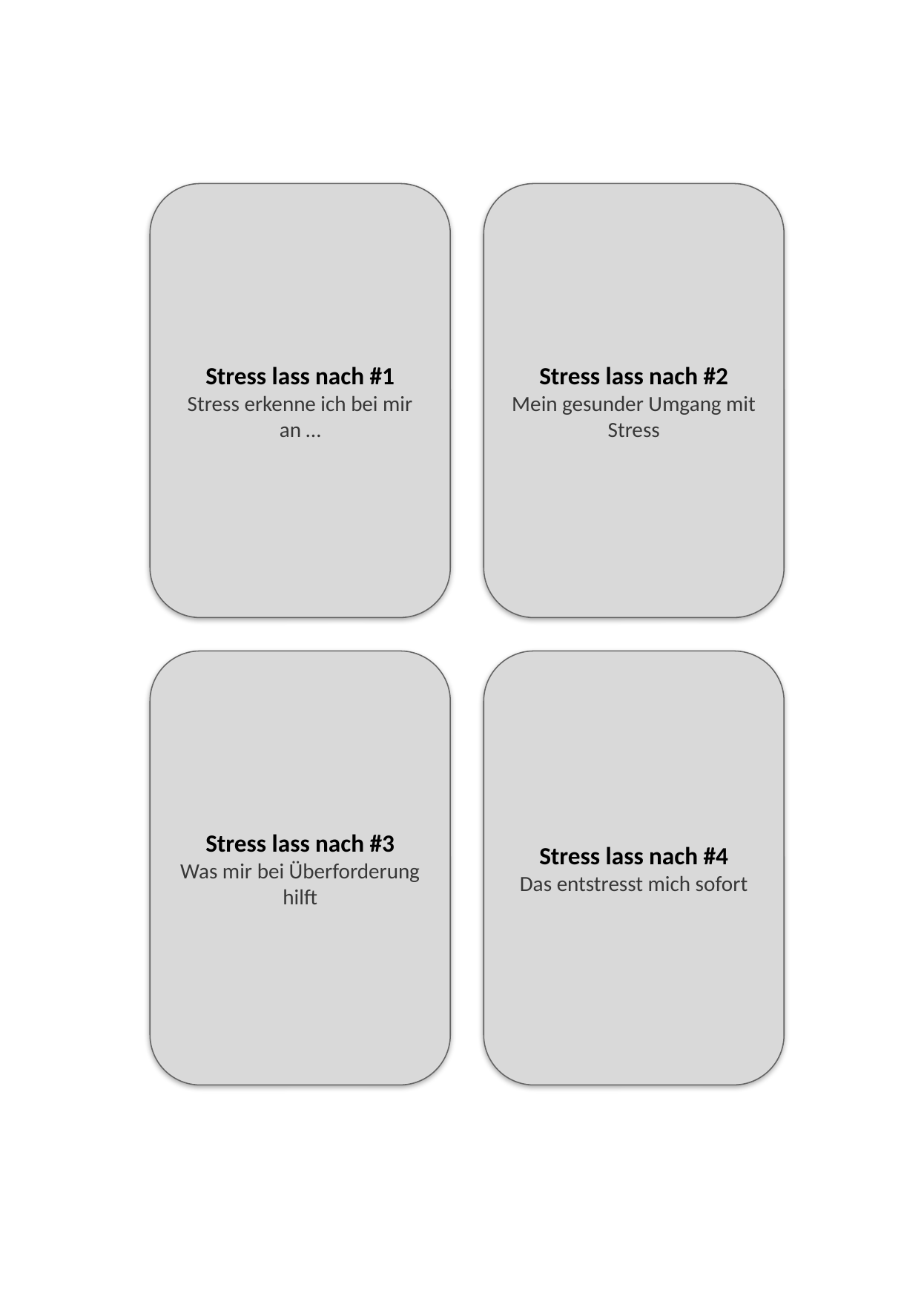

Stress lass nach #1
Stress erkenne ich bei mir an …
Stress lass nach #2
Mein gesunder Umgang mit Stress
Stress lass nach #3
Was mir bei Überforderung hilft
Stress lass nach #4
Das entstresst mich sofort